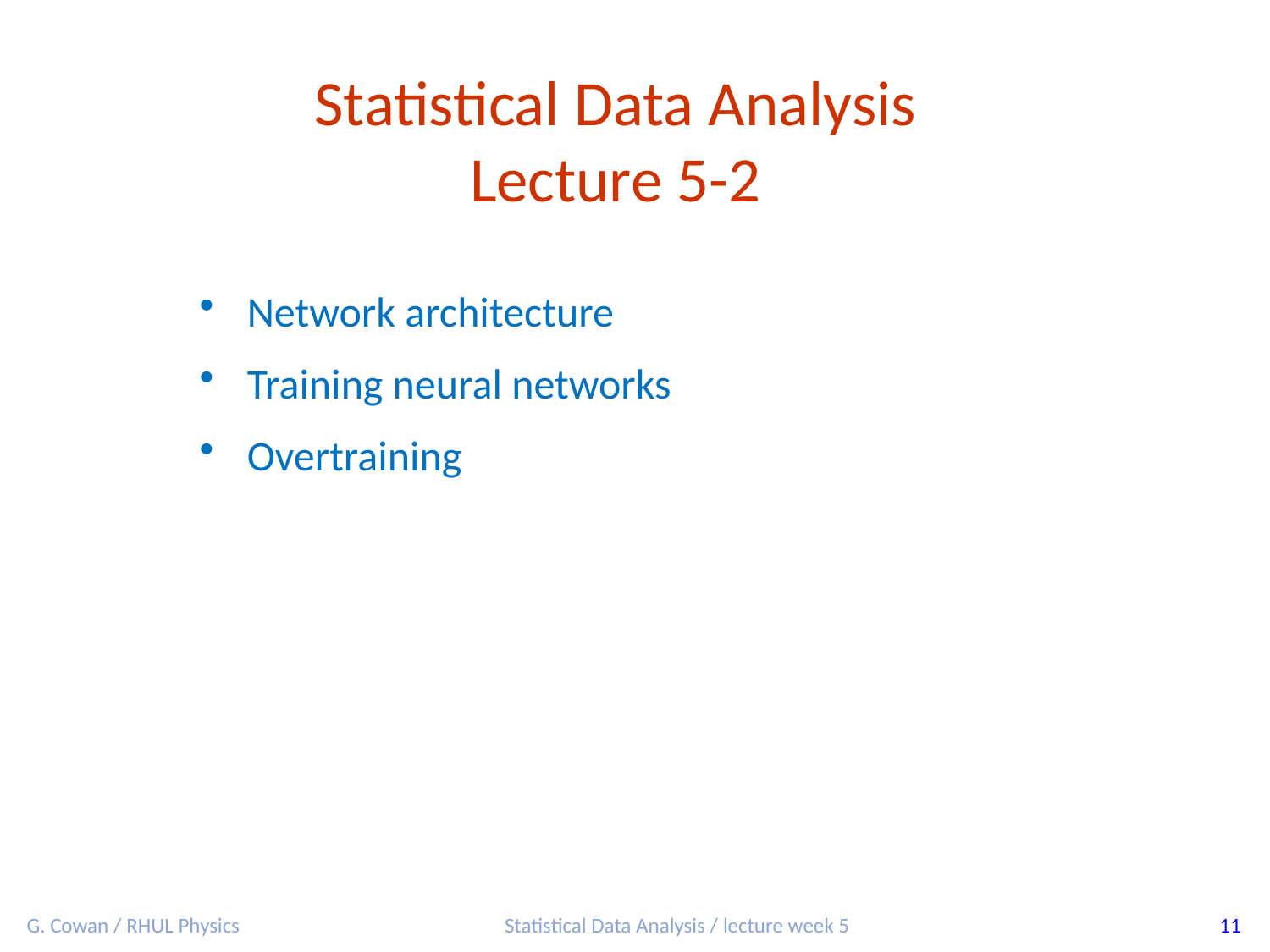

Statistical Data Analysis
Lecture 5-2
Network architecture
Training neural networks
Overtraining
G. Cowan / RHUL Physics
Statistical Data Analysis / lecture week 5
11